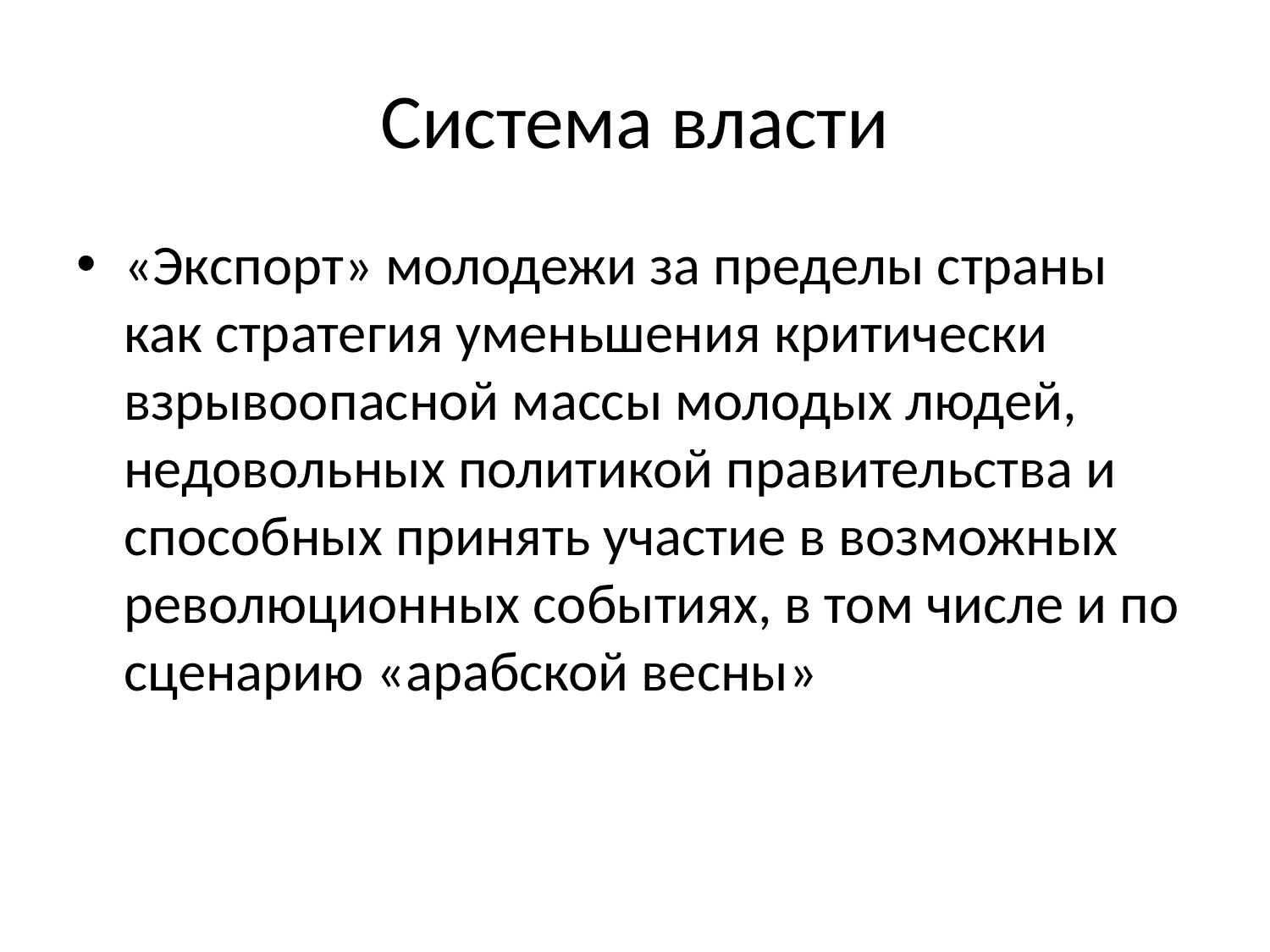

# Система власти
«Экспорт» молодежи за пределы страны как стратегия уменьшения критически  взрывоопасной массы молодых людей, недовольных политикой правительства и способных принять участие в возможных революционных событиях, в том числе и по сценарию «арабской весны»